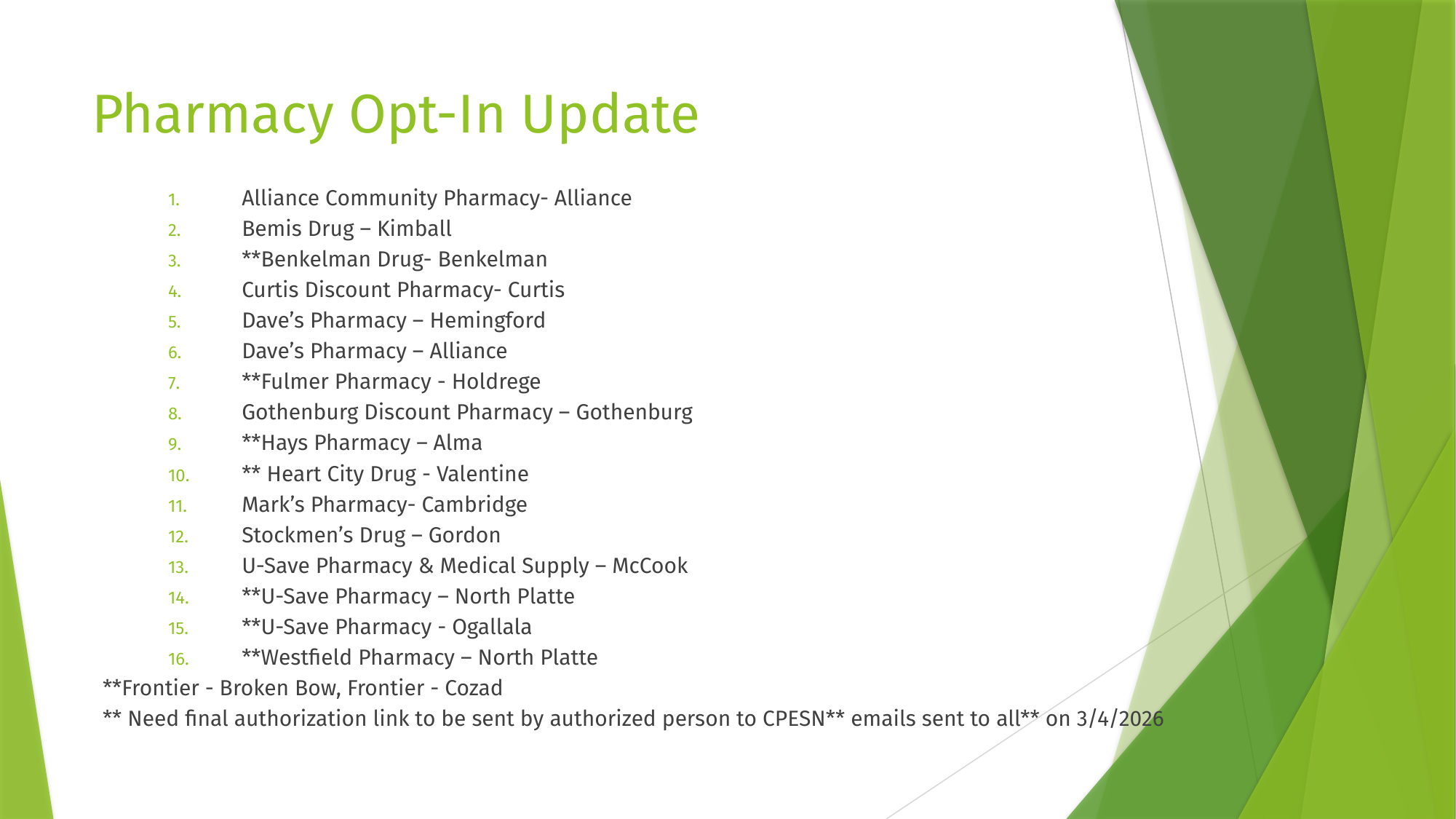

# Pharmacy Opt-In Update

Alliance Community Pharmacy- Alliance
Bemis Drug – Kimball
**Benkelman Drug- Benkelman
Curtis Discount Pharmacy- Curtis
Dave’s Pharmacy – Hemingford
Dave’s Pharmacy – Alliance
**Fulmer Pharmacy - Holdrege
Gothenburg Discount Pharmacy – Gothenburg
**Hays Pharmacy – Alma
** Heart City Drug - Valentine
Mark’s Pharmacy- Cambridge
Stockmen’s Drug – Gordon
U-Save Pharmacy & Medical Supply – McCook
**U-Save Pharmacy – North Platte
**U-Save Pharmacy - Ogallala
**Westfield Pharmacy – North Platte
**Frontier - Broken Bow, Frontier - Cozad
** Need final authorization link to be sent by authorized person to CPESN** emails sent to all** on 3/4/2026